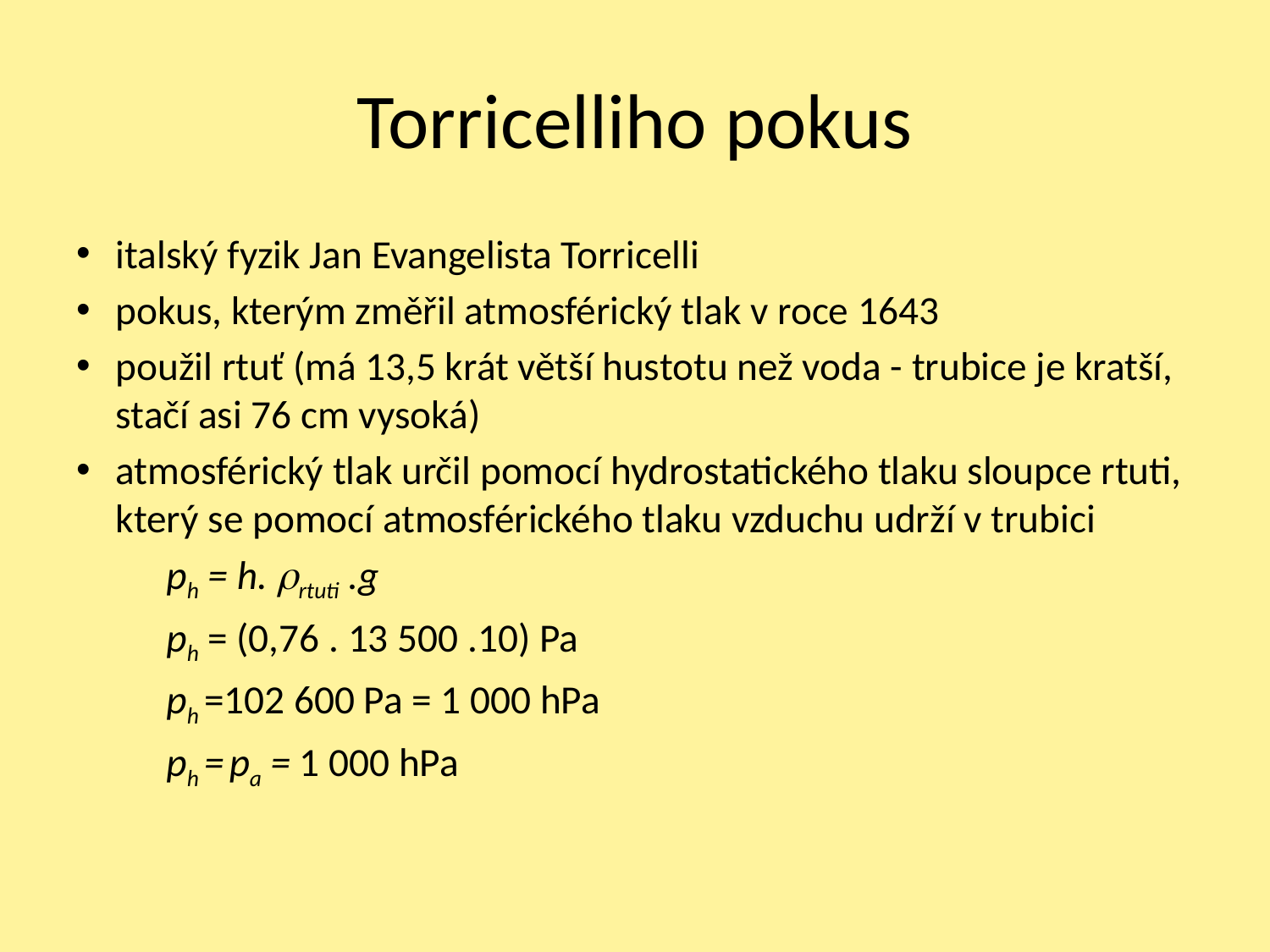

# Torricelliho pokus
italský fyzik Jan Evangelista Torricelli
pokus, kterým změřil atmosférický tlak v roce 1643
použil rtuť (má 13,5 krát větší hustotu než voda - trubice je kratší, stačí asi 76 cm vysoká)
atmosférický tlak určil pomocí hydrostatického tlaku sloupce rtuti, který se pomocí atmosférického tlaku vzduchu udrží v trubici
	ph = h. ρrtuti .g
	ph = (0,76 . 13 500 .10) Pa
	ph =102 600 Pa = 1 000 hPa
	ph = pa = 1 000 hPa